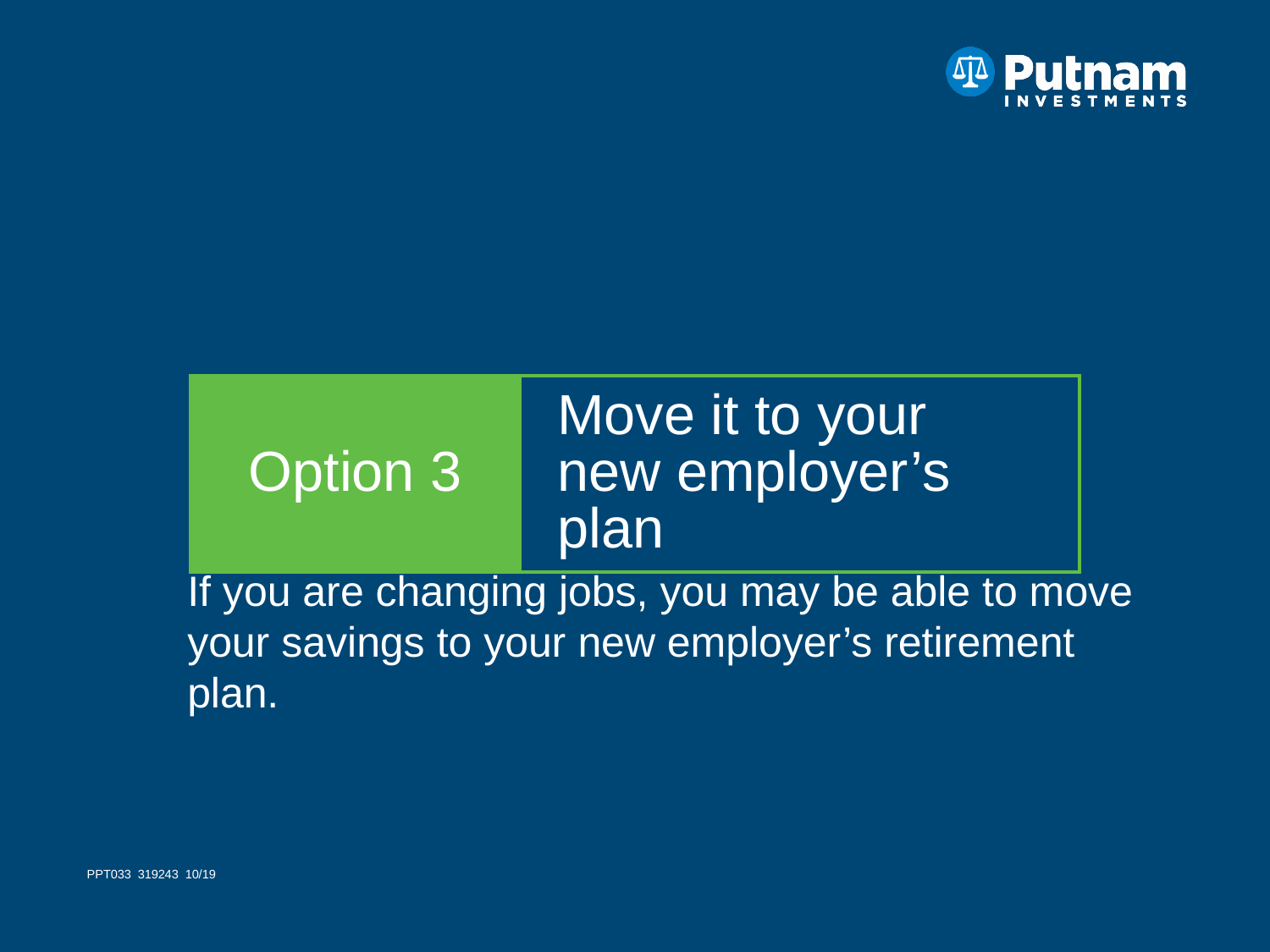

| Option 3 | Move it to your new employer’s plan |
| --- | --- |

If you are changing jobs, you may be able to move your savings to your new employer’s retirement plan.